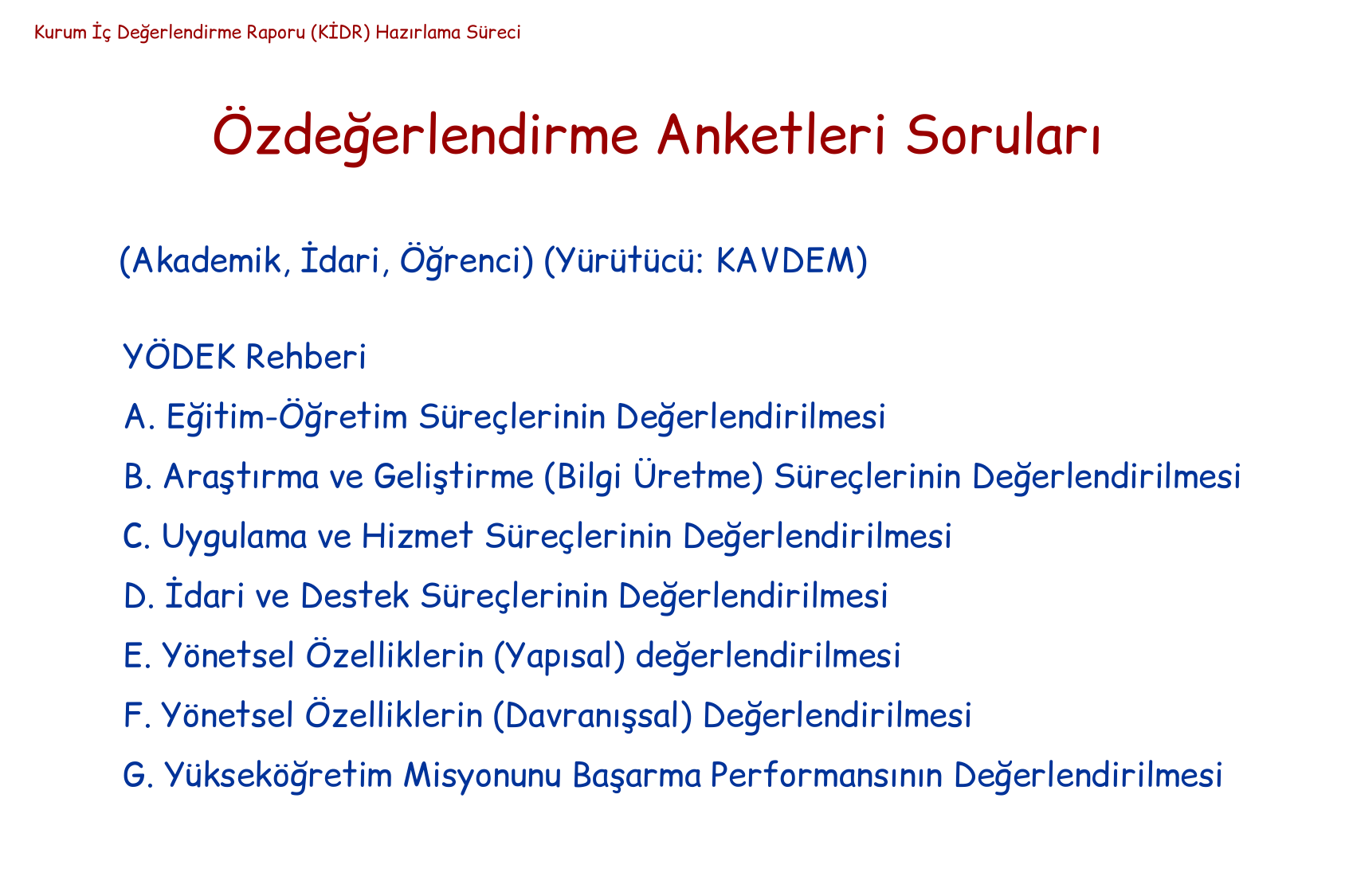

Kurum İç Değerlendirme Raporu (KİDR) Hazırlama Süreci
# Özdeğerlendirme Anketleri Soruları
(Akademik, İdari, Öğrenci) (Yürütücü: KAVDEM)
YÖDEK Rehberi
A. Eğitim-Öğretim Süreçlerinin Değerlendirilmesi
B. Araştırma ve Geliştirme (Bilgi Üretme) Süreçlerinin Değerlendirilmesi
C. Uygulama ve Hizmet Süreçlerinin Değerlendirilmesi
D. İdari ve Destek Süreçlerinin Değerlendirilmesi
E. Yönetsel Özelliklerin (Yapısal) değerlendirilmesi
F. Yönetsel Özelliklerin (Davranışsal) Değerlendirilmesi
G. Yükseköğretim Misyonunu Başarma Performansının Değerlendirilmesi